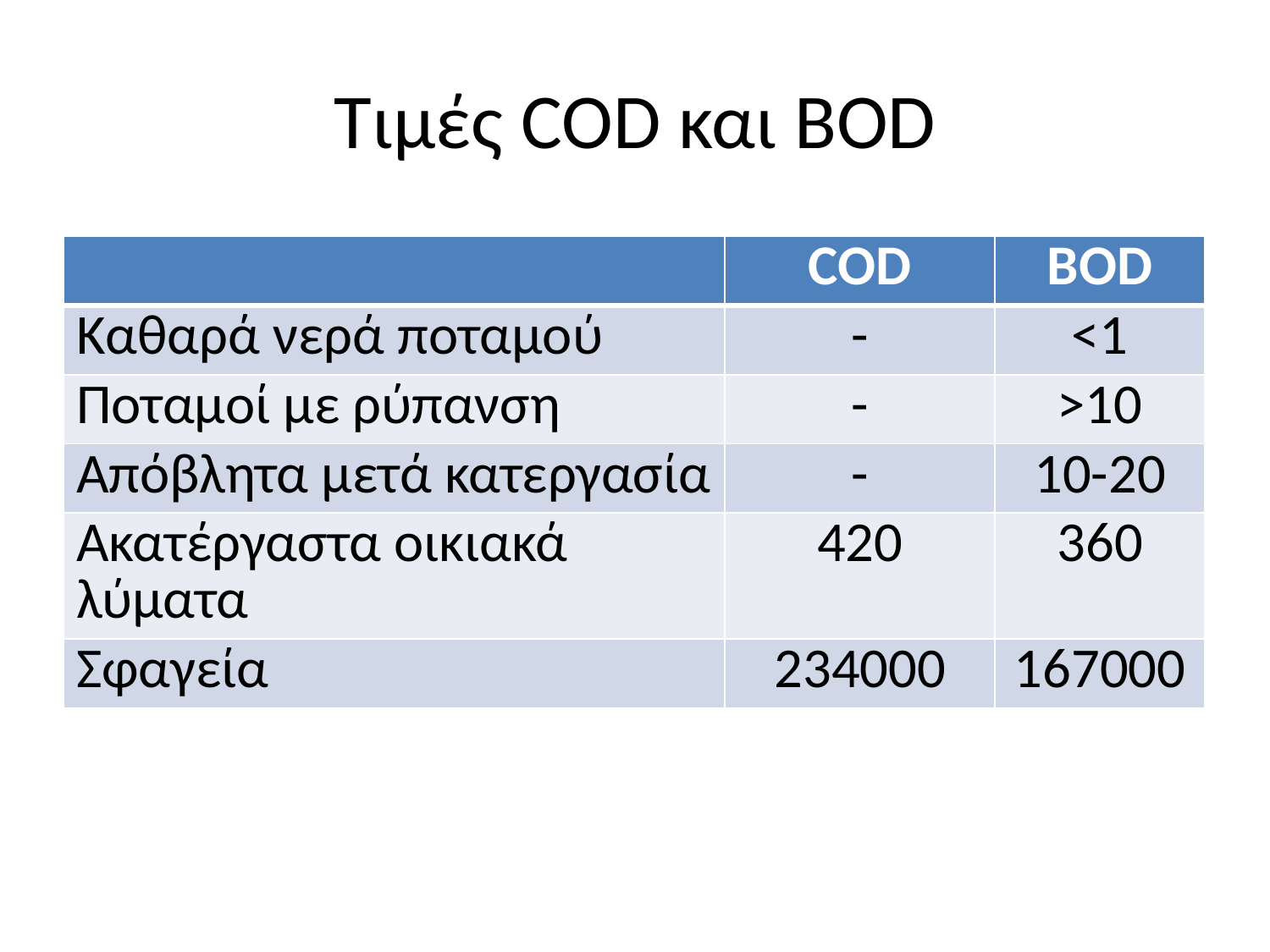

# Τιμές COD και BOD
|  | COD | BOD |
| --- | --- | --- |
| Καθαρά νερά ποταμού | - | <1 |
| Ποταμοί με ρύπανση | - | >10 |
| Απόβλητα μετά κατεργασία | - | 10-20 |
| Ακατέργαστα οικιακά λύματα | 420 | 360 |
| Σφαγεία | 234000 | 167000 |